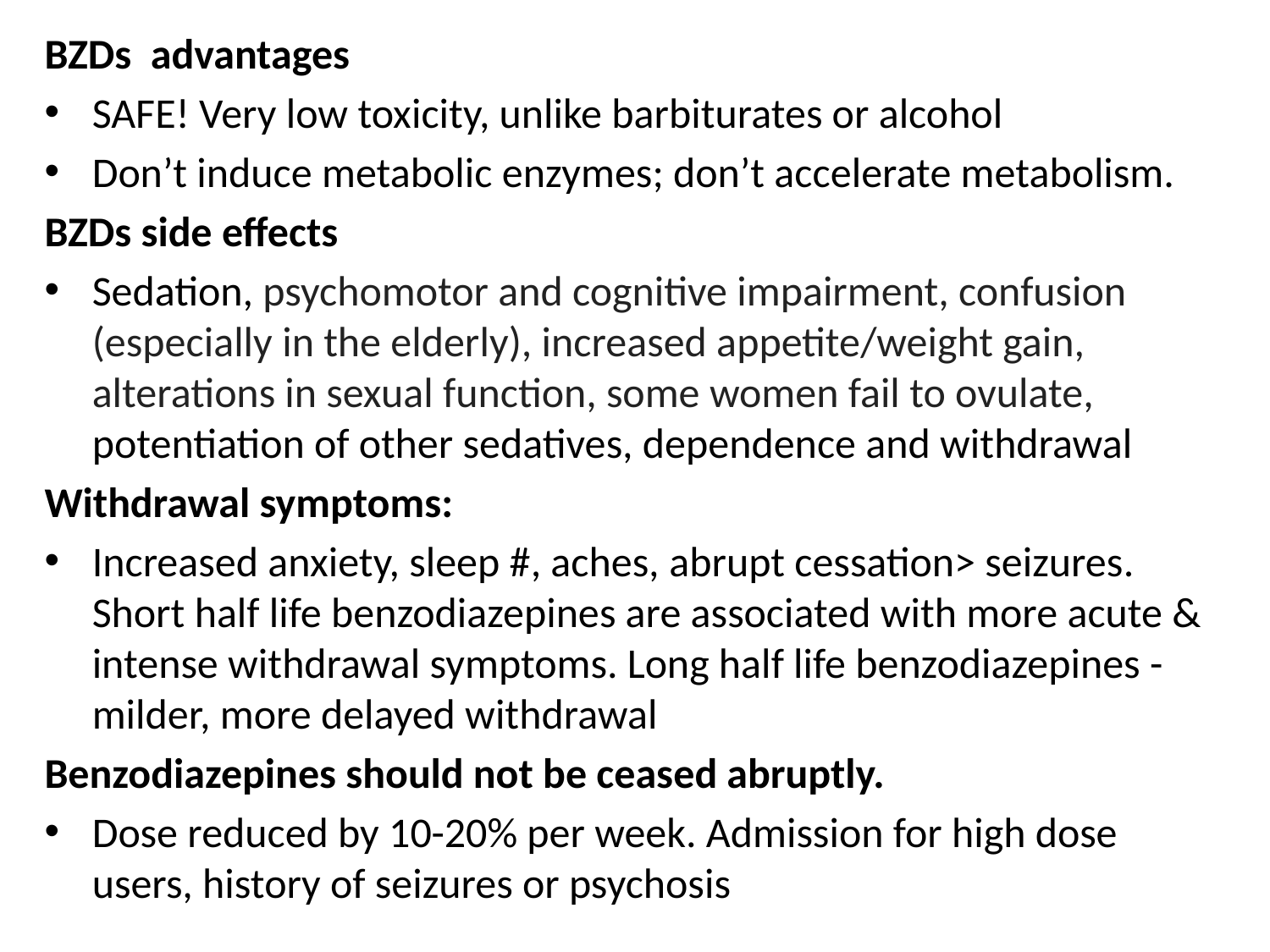

BZDs  advantages
SAFE! Very low toxicity, unlike barbiturates or alcohol
Don’t induce metabolic enzymes; don’t accelerate metabolism.
BZDs side effects
Sedation, psychomotor and cognitive impairment, confusion (especially in the elderly), increased appetite/weight gain, alterations in sexual function, some women fail to ovulate, potentiation of other sedatives, dependence and withdrawal
Withdrawal symptoms:
Increased anxiety, sleep #, aches, abrupt cessation> seizures. Short half life benzodiazepines are associated with more acute & intense withdrawal symptoms. Long half life benzodiazepines - milder, more delayed withdrawal
Benzodiazepines should not be ceased abruptly.
Dose reduced by 10-20% per week. Admission for high dose users, history of seizures or psychosis

#